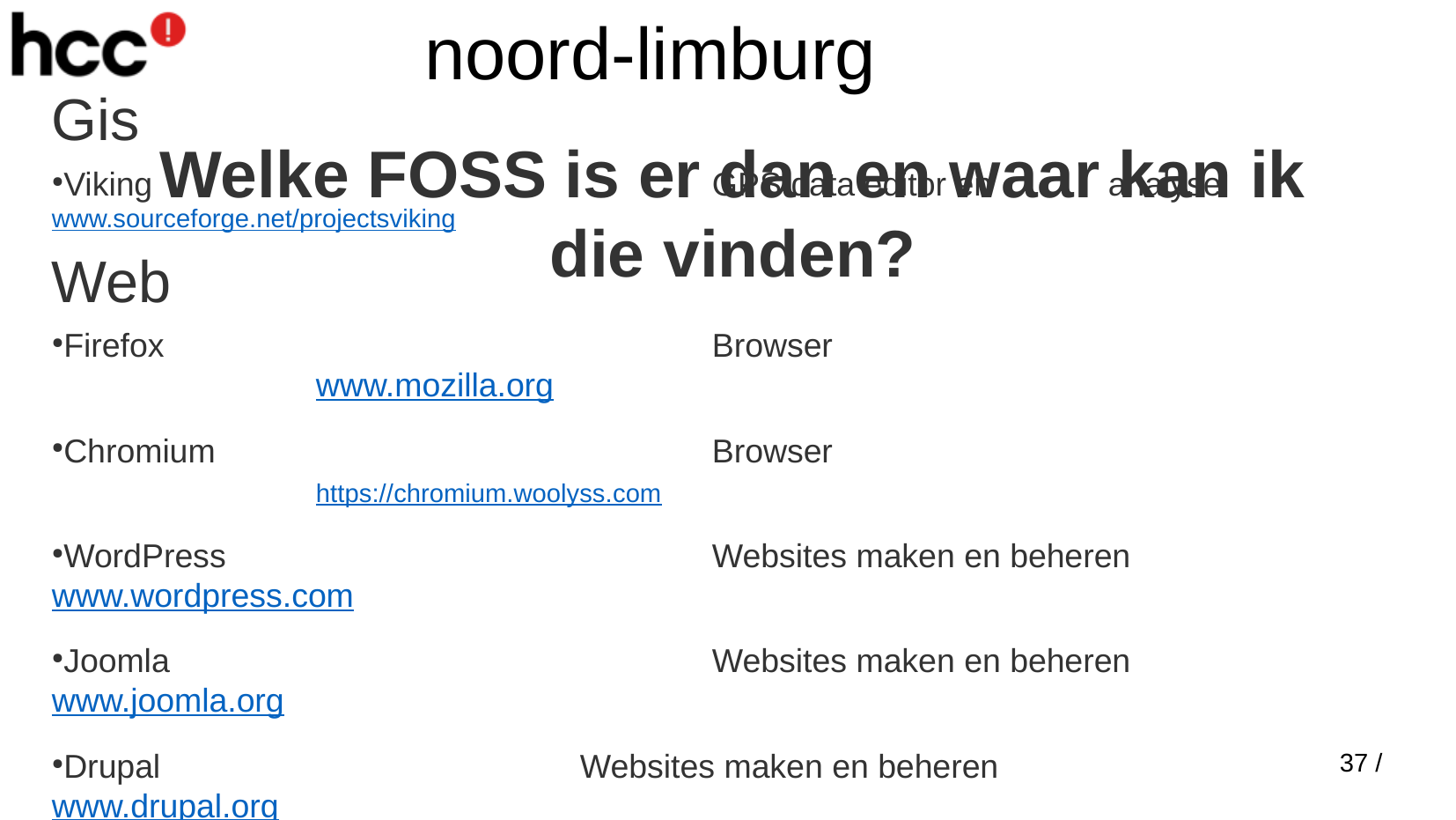

Welke FOSS is er dan en waar kan ik die vinden?
Gis
Viking					GPS data editor en	analyse		www.sourceforge.net/projectsviking
Web
Firefox					Browser							www.mozilla.org
Chromium				Browser							https://chromium.woolyss.com
WordPress				Websites maken en beheren		www.wordpress.com
Joomla					Websites maken en beheren		www.joomla.org
Drupal  				Websites maken en beheren		www.drupal.org
Thunderbird			Mail								www.thunderbird.net
37 /